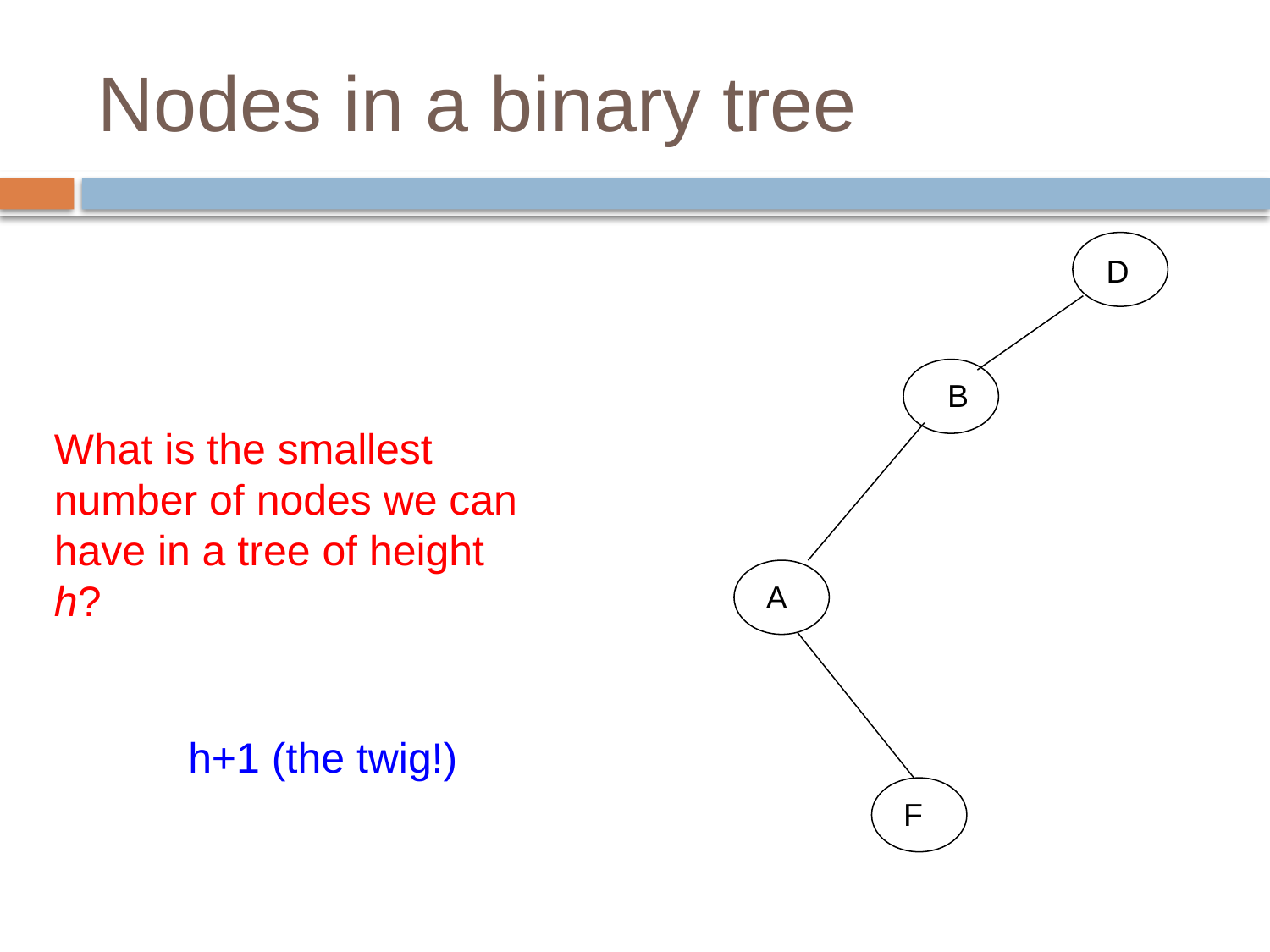

# Nodes in a binary tree

D

B
What is the smallest number of nodes we can have in a tree of height h?

 A

h+1 (the twig!)

 F